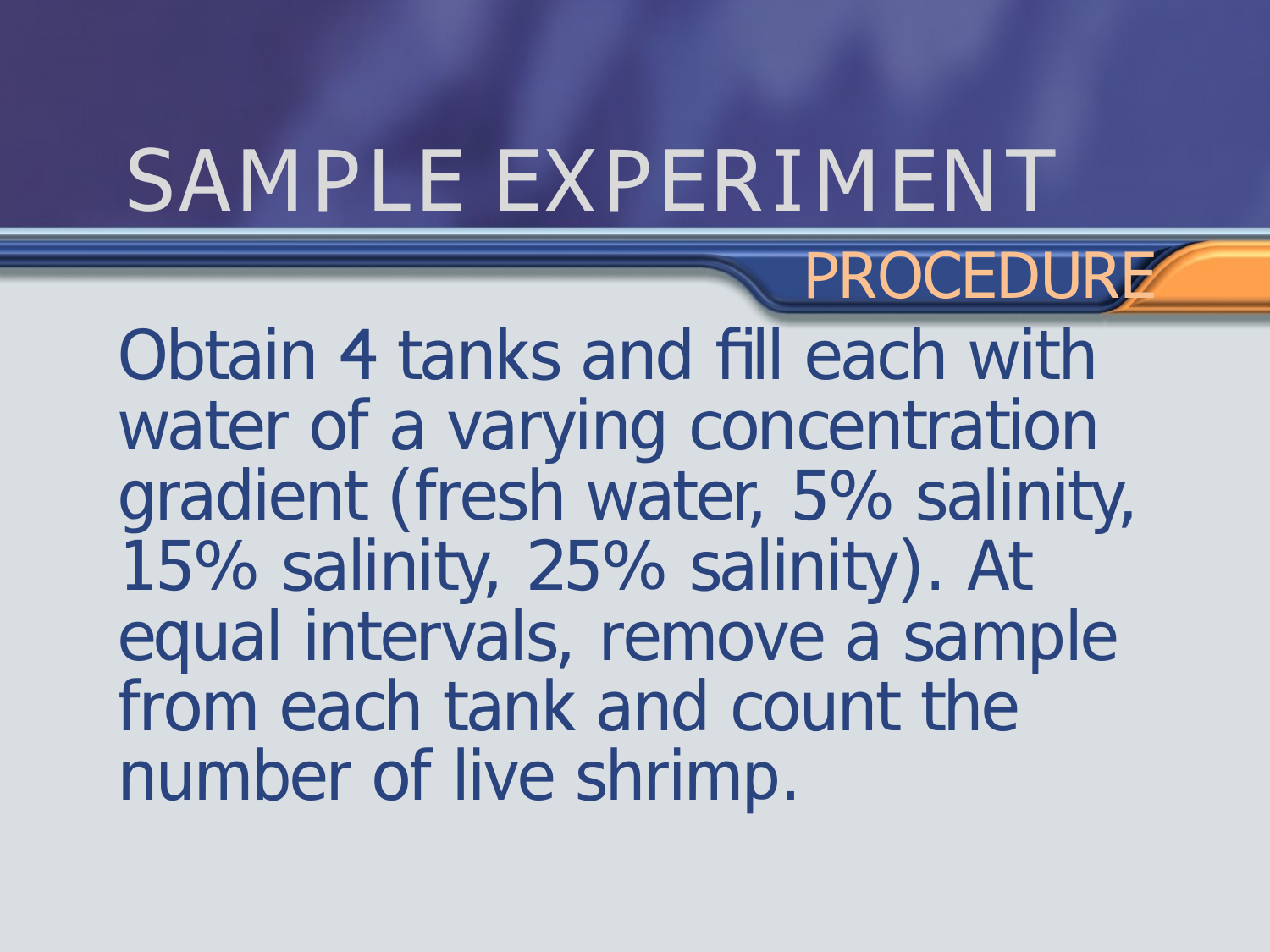

# Sample Experiment
procedure
Obtain 4 tanks and fill each with water of a varying concentration gradient (fresh water, 5% salinity, 15% salinity, 25% salinity). At equal intervals, remove a sample from each tank and count the number of live shrimp.